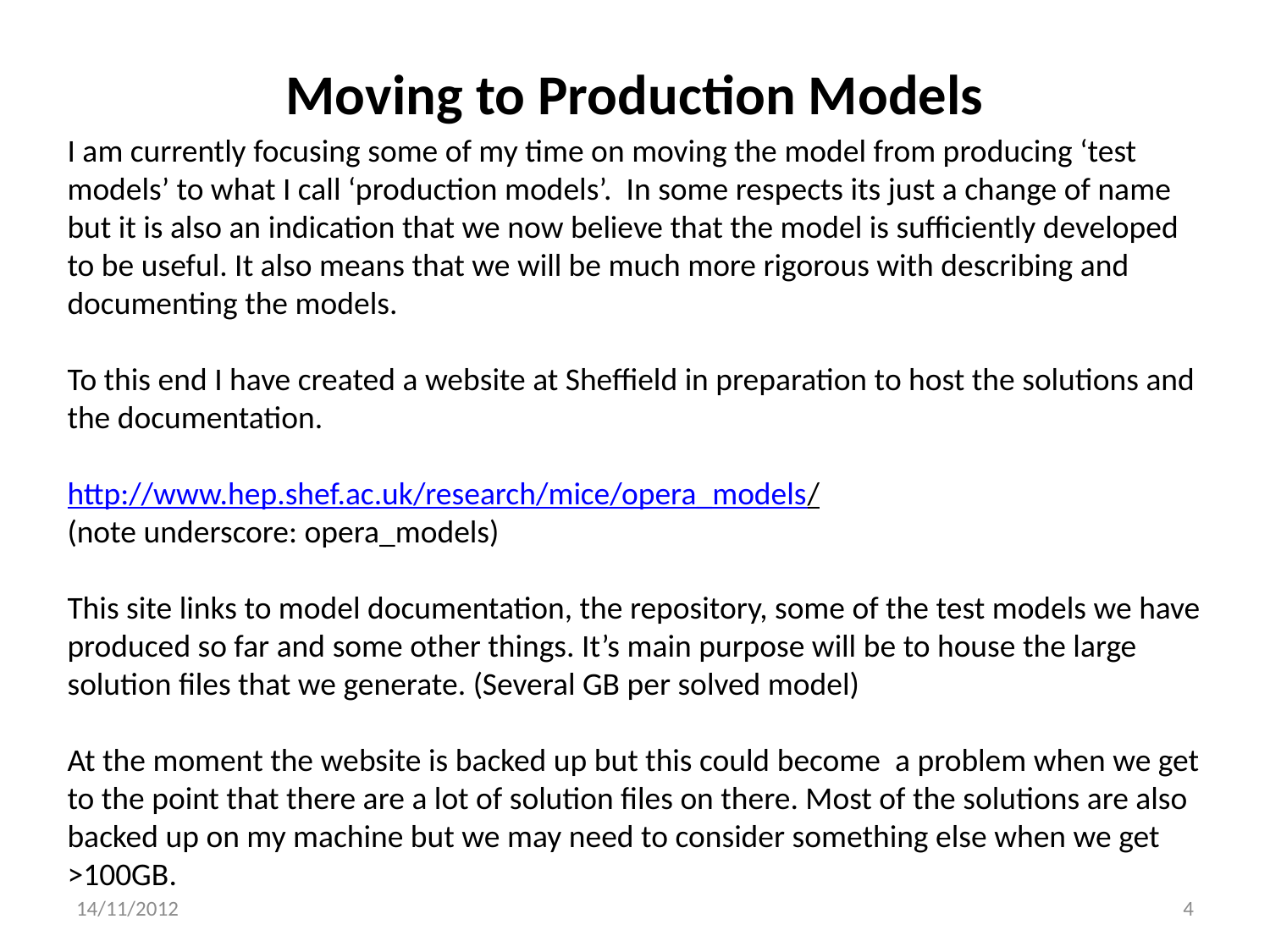

# Moving to Production Models
I am currently focusing some of my time on moving the model from producing ‘test models’ to what I call ‘production models’.  In some respects its just a change of name but it is also an indication that we now believe that the model is sufficiently developed to be useful. It also means that we will be much more rigorous with describing and documenting the models.

To this end I have created a website at Sheffield in preparation to host the solutions and the documentation.

http://www.hep.shef.ac.uk/research/mice/opera_models/
(note underscore: opera_models)

This site links to model documentation, the repository, some of the test models we have produced so far and some other things. It’s main purpose will be to house the large solution files that we generate. (Several GB per solved model)

At the moment the website is backed up but this could become  a problem when we get to the point that there are a lot of solution files on there. Most of the solutions are also backed up on my machine but we may need to consider something else when we get >100GB.

14/11/2012
4